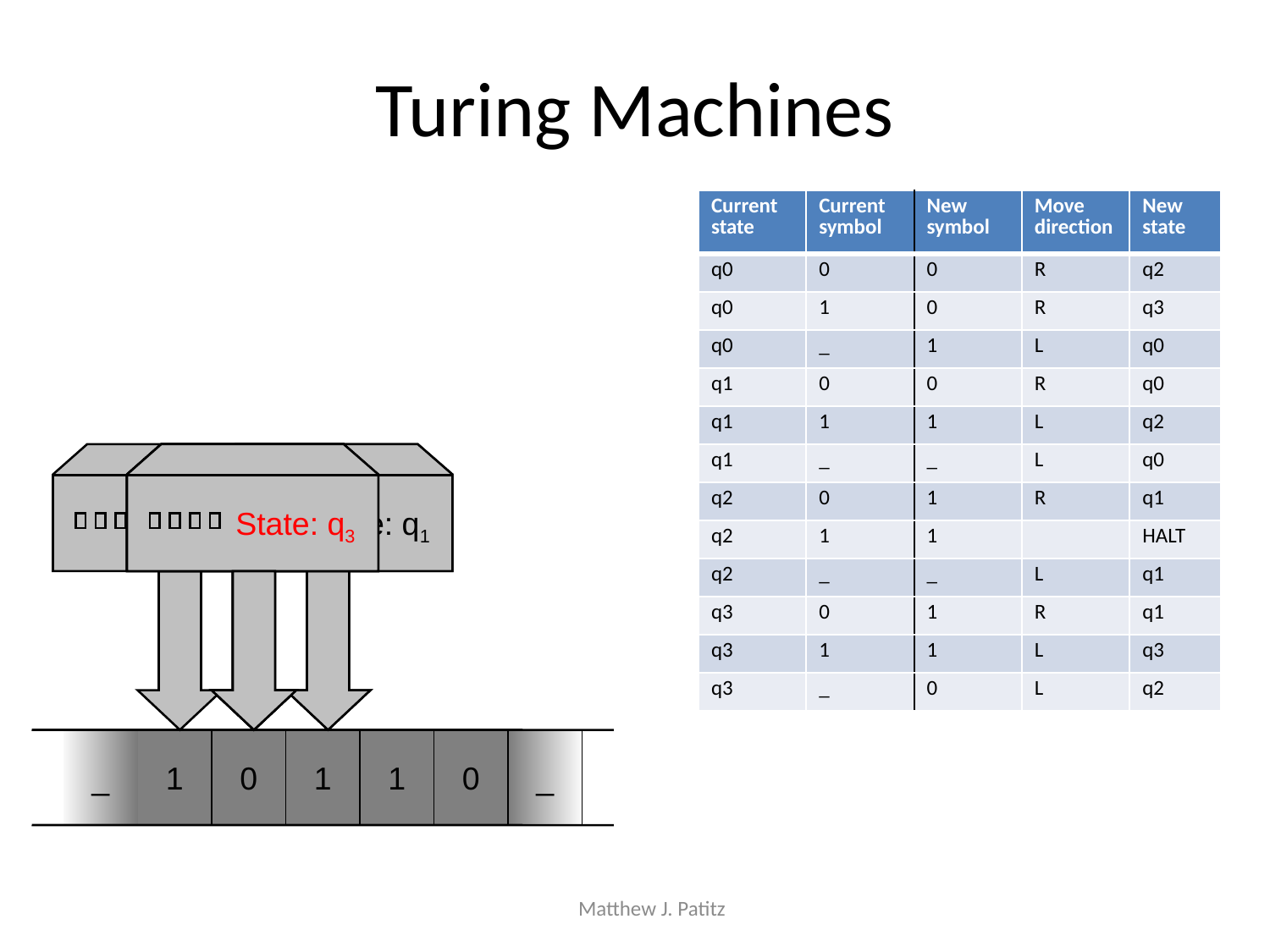

Turing Machines
| Current state | Current symbol | New symbol | Move direction | New state |
| --- | --- | --- | --- | --- |
| q0 | 0 | 0 | R | q2 |
| q0 | 1 | 0 | R | q3 |
| q0 | \_ | 1 | L | q0 |
| q1 | 0 | 0 | R | q0 |
| q1 | 1 | 1 | L | q2 |
| q1 | \_ | \_ | L | q0 |
| q2 | 0 | 1 | R | q1 |
| q2 | 1 | 1 |  | HALT |
| q2 | \_ | \_ | L | q1 |
| q3 | 0 | 1 | R | q1 |
| q3 | 1 | 1 | L | q3 |
| q3 | \_ | 0 | L | q2 |

State: q0

State: q3

State: q2

State: q2

State: q3

State: q1

State: q1

_
0
1
1
0
1
1
0
_

       Matthew J. Patitz